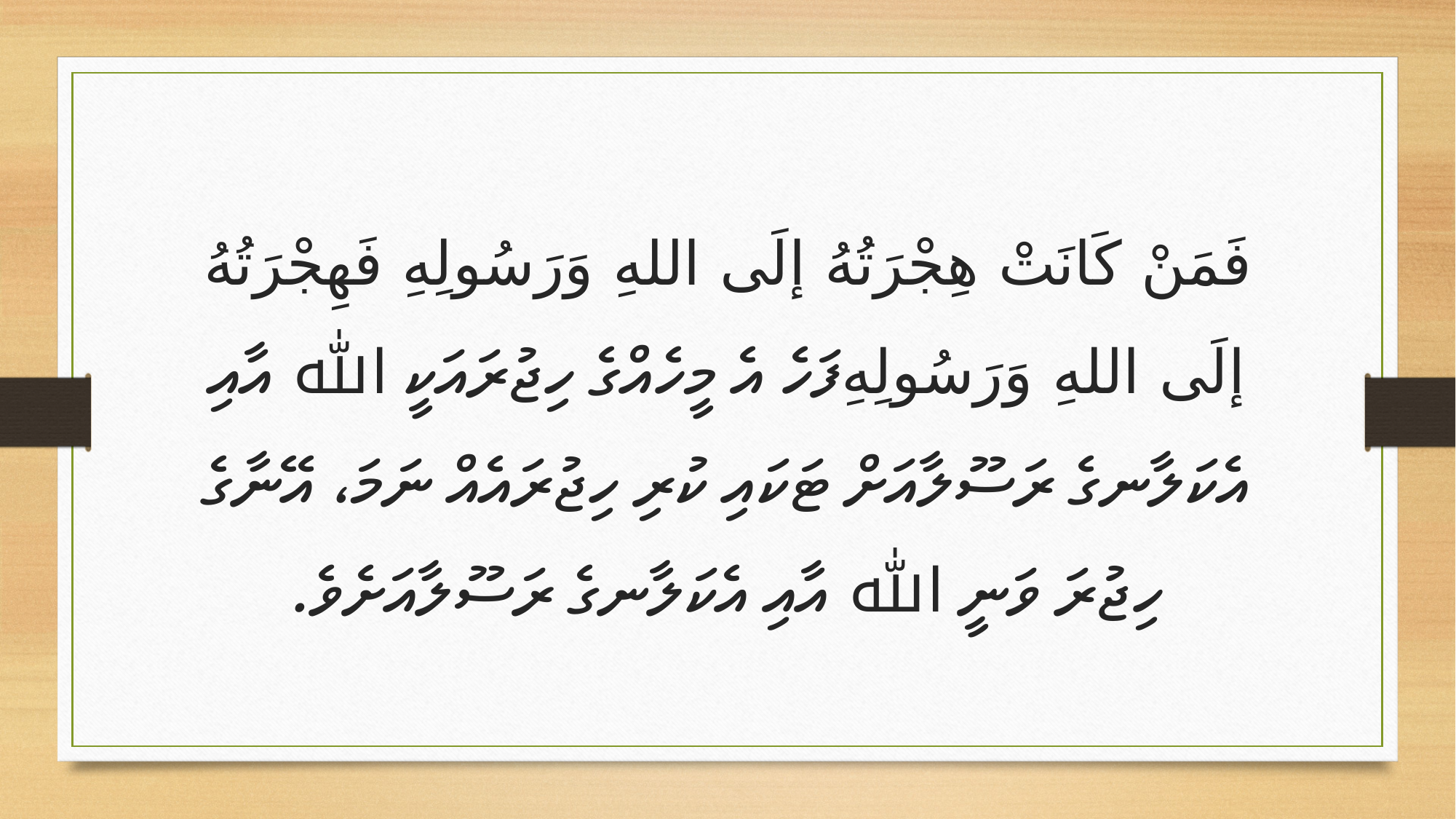

فَمَنْ كَانَتْ هِجْرَتُهُ إلَى اللهِ وَرَسُولِهِ فَهِجْرَتُهُ إلَى اللهِ وَرَسُولِهِފަހެ އެ މީހެއްގެ ހިޖުރައަކީ ﷲ އާއި އެކަލާނގެ ރަސޫލާއަށް ޓަކައި ކުރި ހިޖުރައެއް ނަމަ، އޭނާގެ ހިޖުރަ ވަނީ ﷲ އާއި އެކަލާނގެ ރަސޫލާ­އަށެވެ.